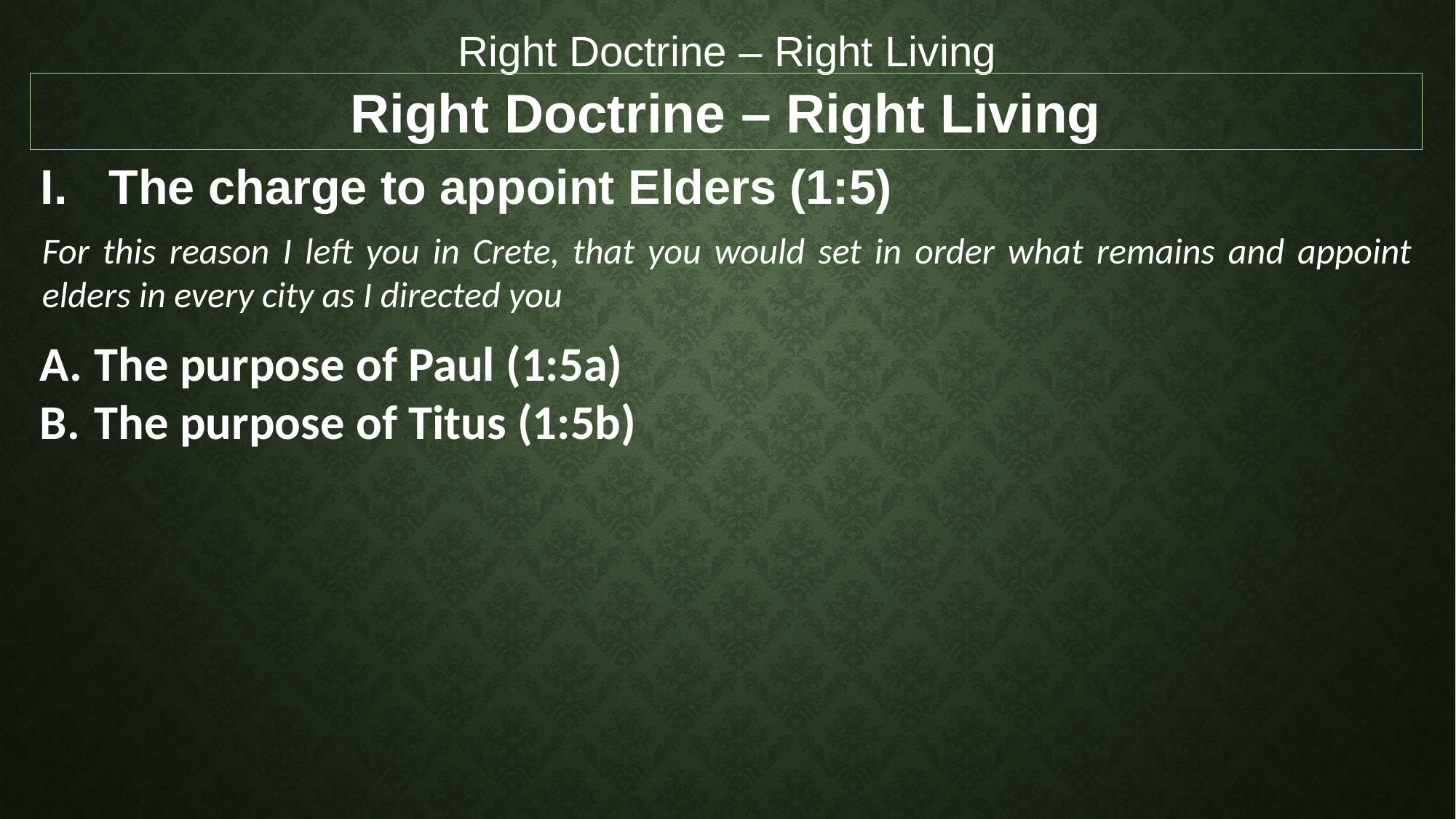

Right Doctrine – Right Living
Right Doctrine – Right Living
The charge to appoint Elders (1:5)
For this reason I left you in Crete, that you would set in order what remains and appoint elders in every city as I directed you
The purpose of Paul (1:5a)
The purpose of Titus (1:5b)